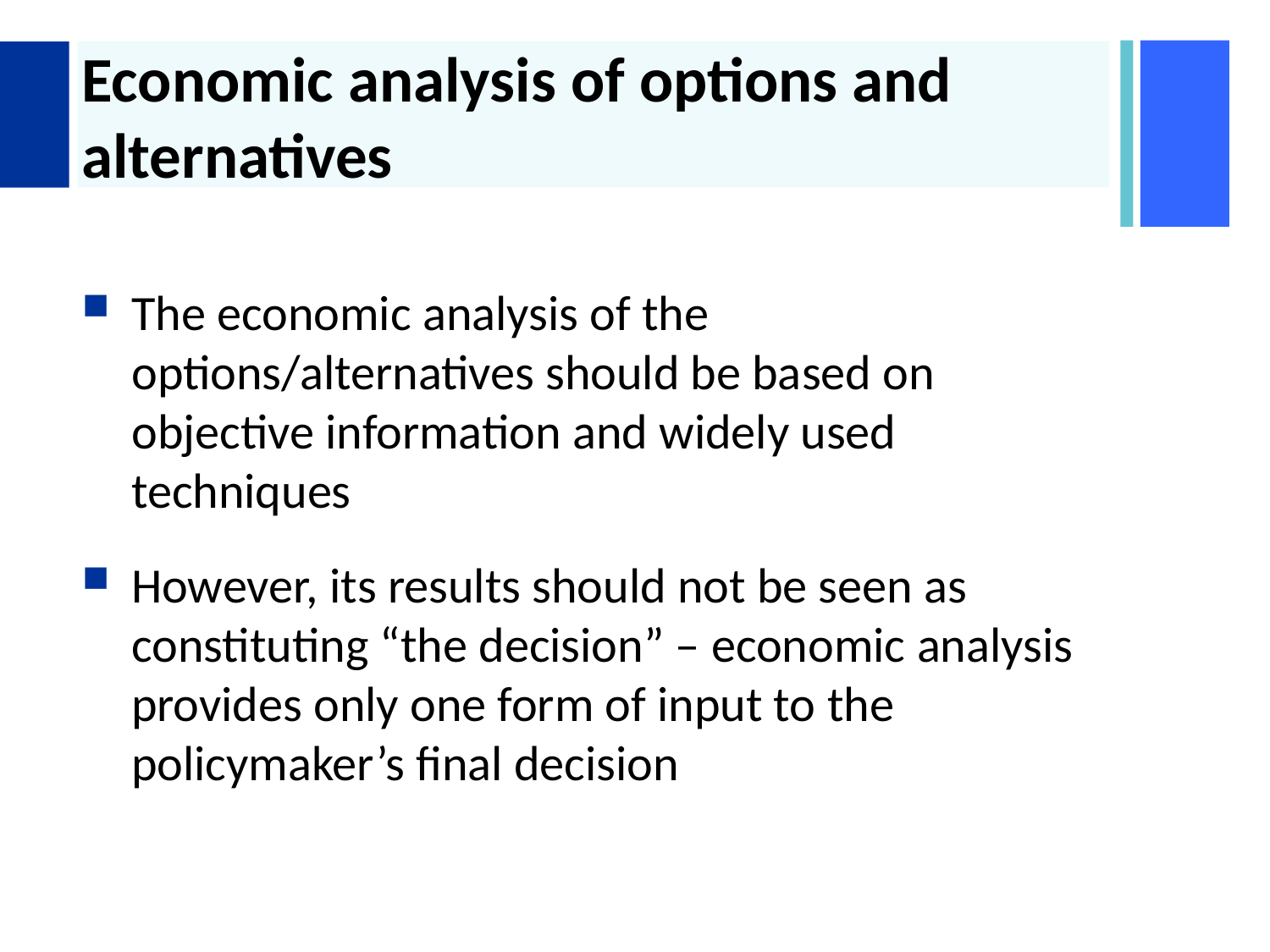

# Economic analysis of options and alternatives
The economic analysis of the options/alternatives should be based on objective information and widely used techniques
However, its results should not be seen as constituting “the decision” – economic analysis provides only one form of input to the policymaker’s final decision